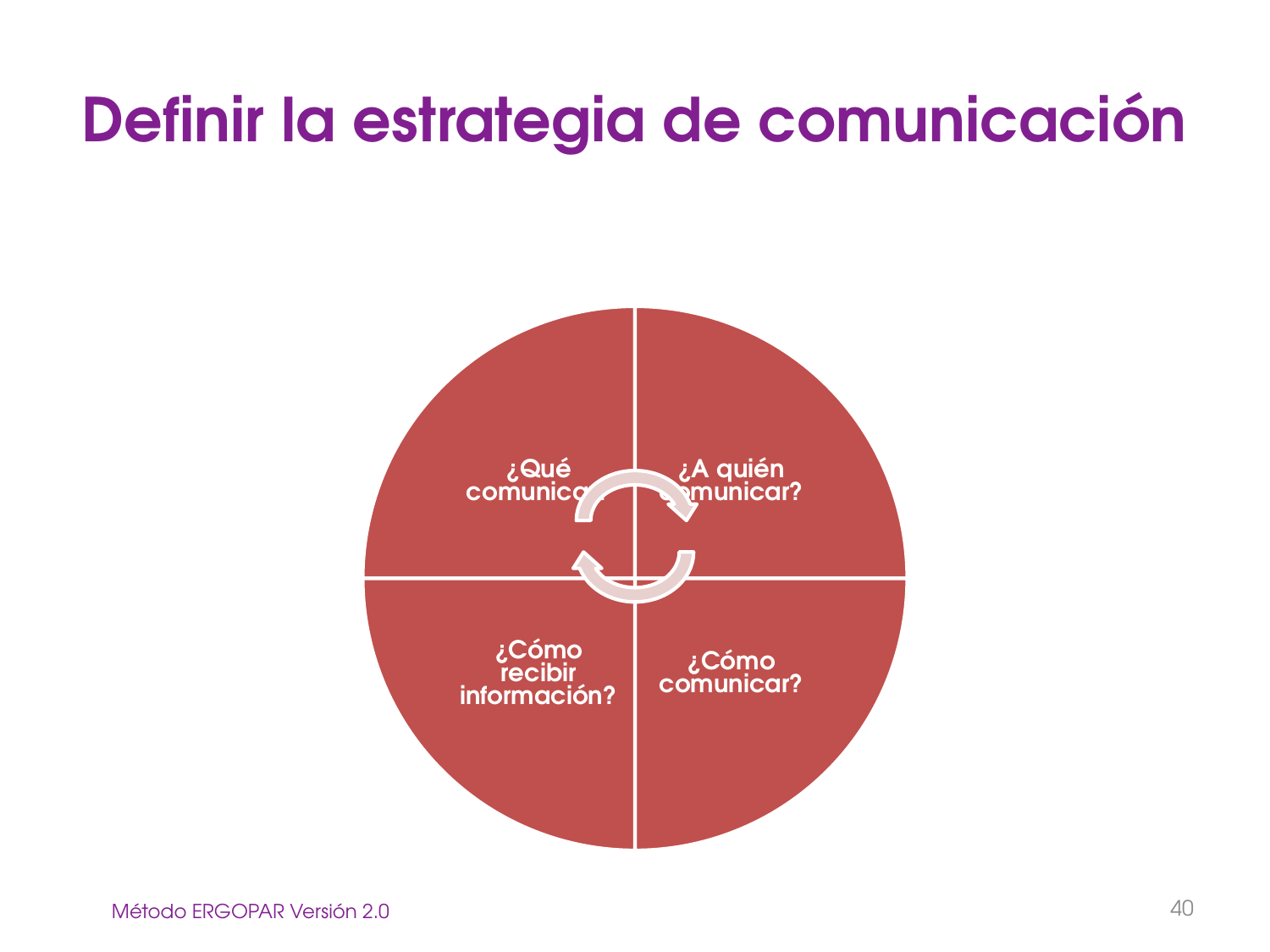

# Definir la estrategia de comunicación
¿Qué comunicar?
¿A quién comunicar?
¿Cómo comunicar?
¿Cómo recibir información?
40
Método ERGOPAR Versión 2.0